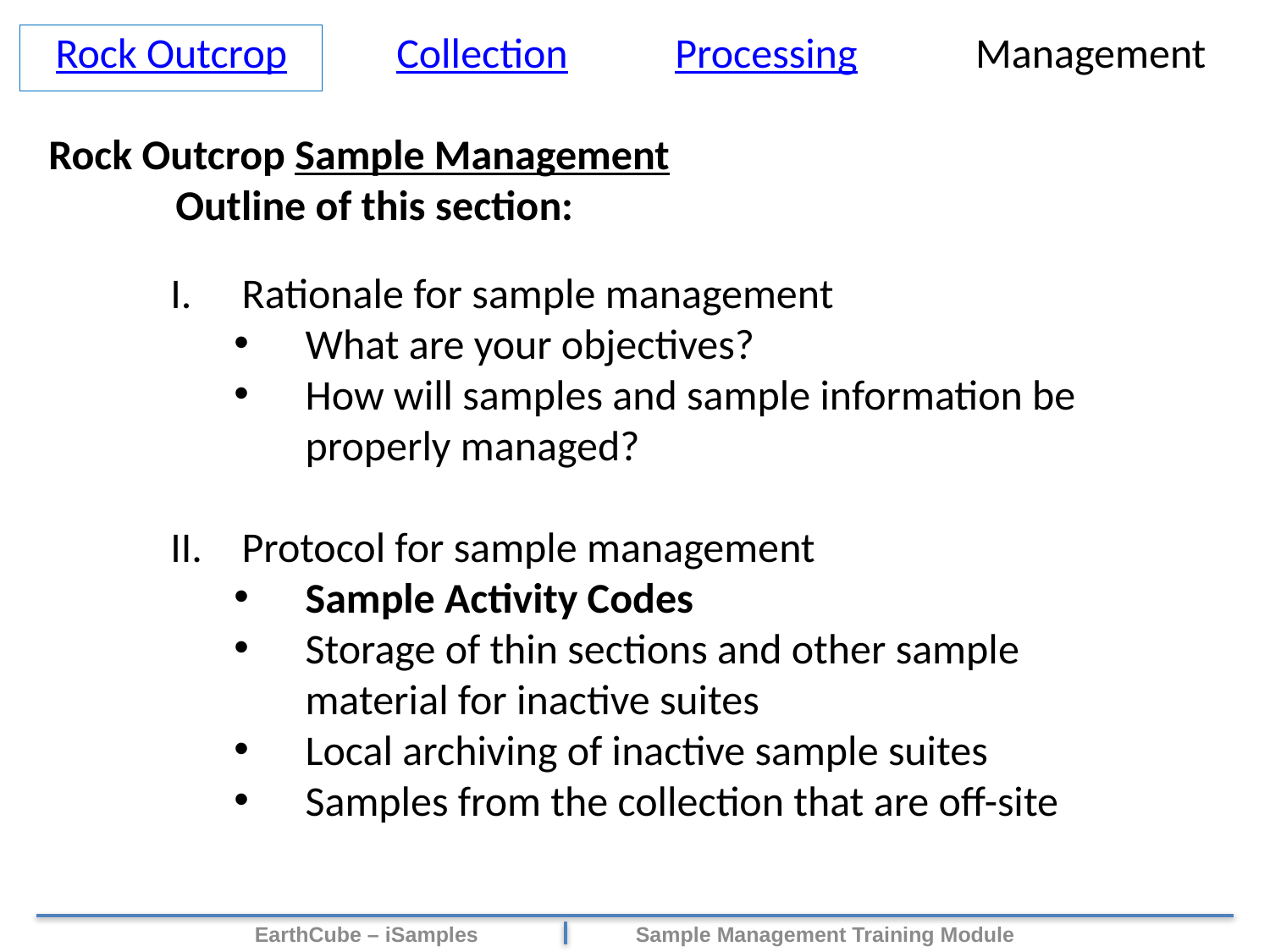

Rock Outcrop
Collection
Processing
Management
Rock Outcrop Sample Management
	Outline of this section:

Rationale for sample management
What are your objectives?
How will samples and sample information be properly managed?

Protocol for sample management
Sample Activity Codes
Storage of thin sections and other sample material for inactive suites
Local archiving of inactive sample suites
Samples from the collection that are off-site

EarthCube – iSamples      	Sample Management Training Module